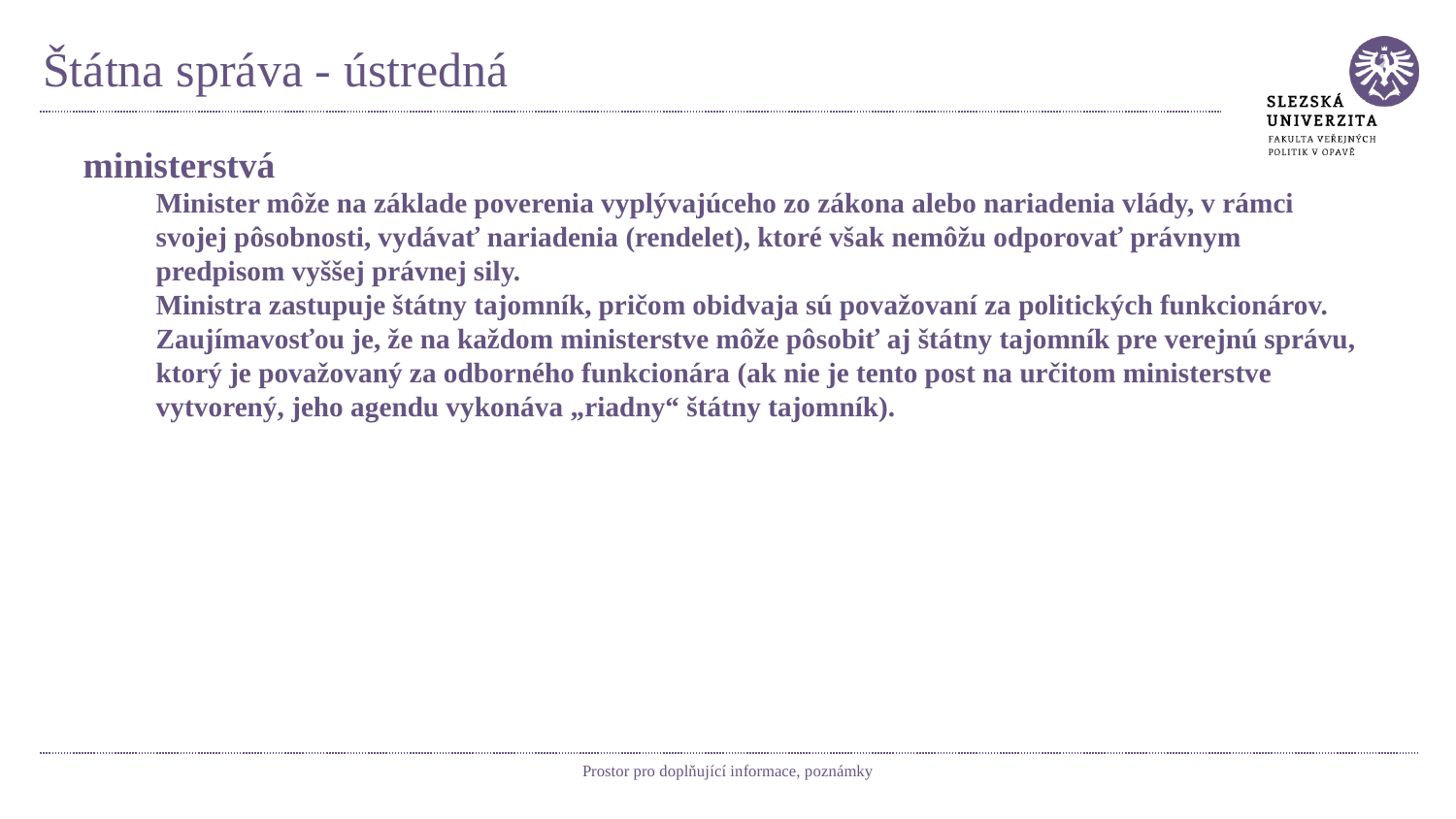

# Štátna správa - ústredná
ministerstvá
Minister môže na základe poverenia vyplývajúceho zo zákona alebo nariadenia vlády, v rámci svojej pôsobnosti, vydávať nariadenia (rendelet), ktoré však nemôžu odporovať právnym predpisom vyššej právnej sily.
Ministra zastupuje štátny tajomník, pričom obidvaja sú považovaní za politických funkcionárov.
Zaujímavosťou je, že na každom ministerstve môže pôsobiť aj štátny tajomník pre verejnú správu, ktorý je považovaný za odborného funkcionára (ak nie je tento post na určitom ministerstve vytvorený, jeho agendu vykonáva „riadny“ štátny tajomník).

Prostor pro doplňující informace, poznámky